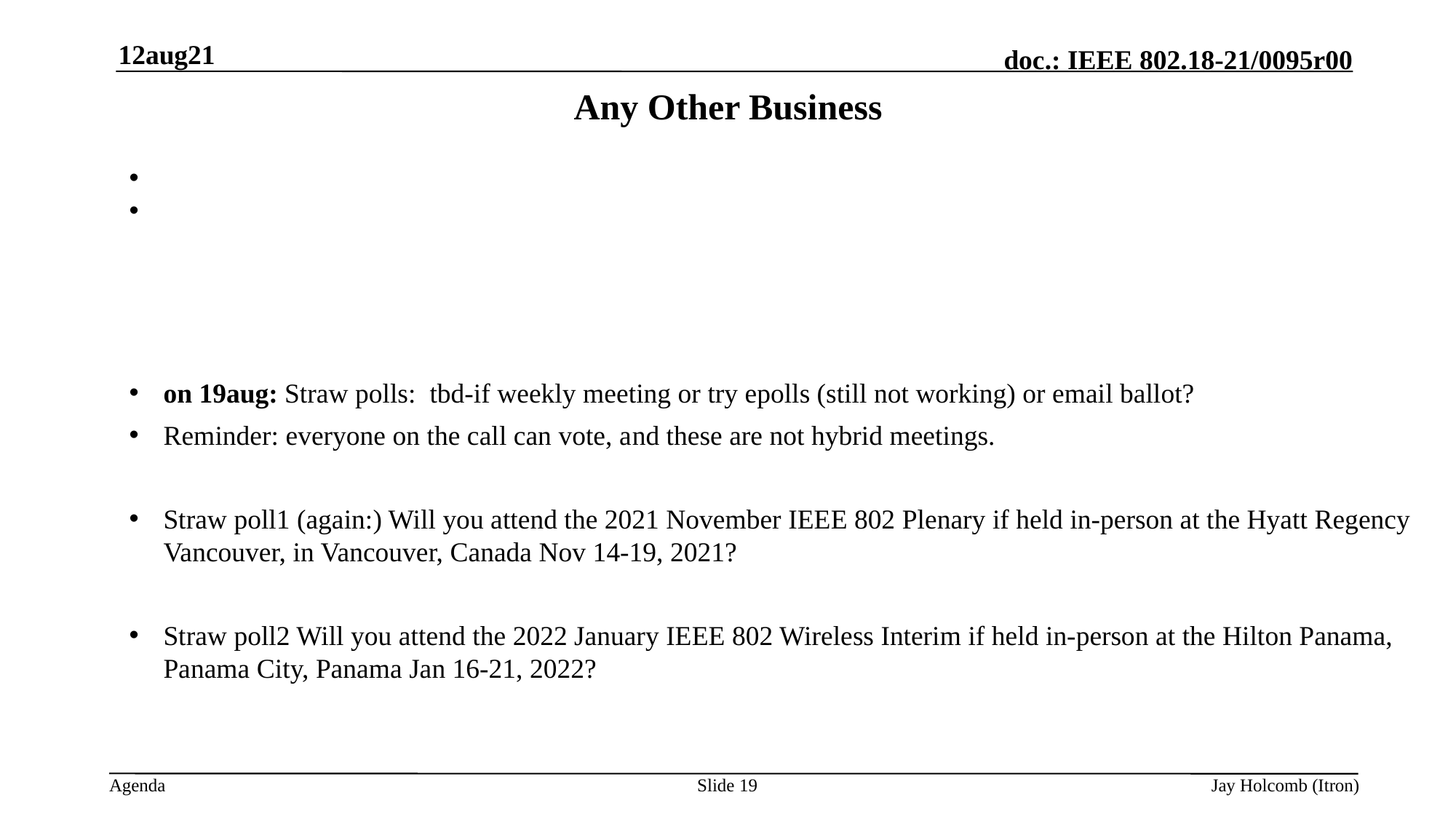

12aug21
# Any Other Business

on 19aug: Straw polls:  tbd-if weekly meeting or try epolls (still not working) or email ballot?
Reminder: everyone on the call can vote, and these are not hybrid meetings.

Straw poll1 (again:) Will you attend the 2021 November IEEE 802 Plenary if held in-person at the Hyatt Regency Vancouver, in Vancouver, Canada Nov 14-19, 2021?

Straw poll2 Will you attend the 2022 January IEEE 802 Wireless Interim if held in-person at the Hilton Panama,   Panama City, Panama Jan 16-21, 2022?

Slide 19
Jay Holcomb (Itron)